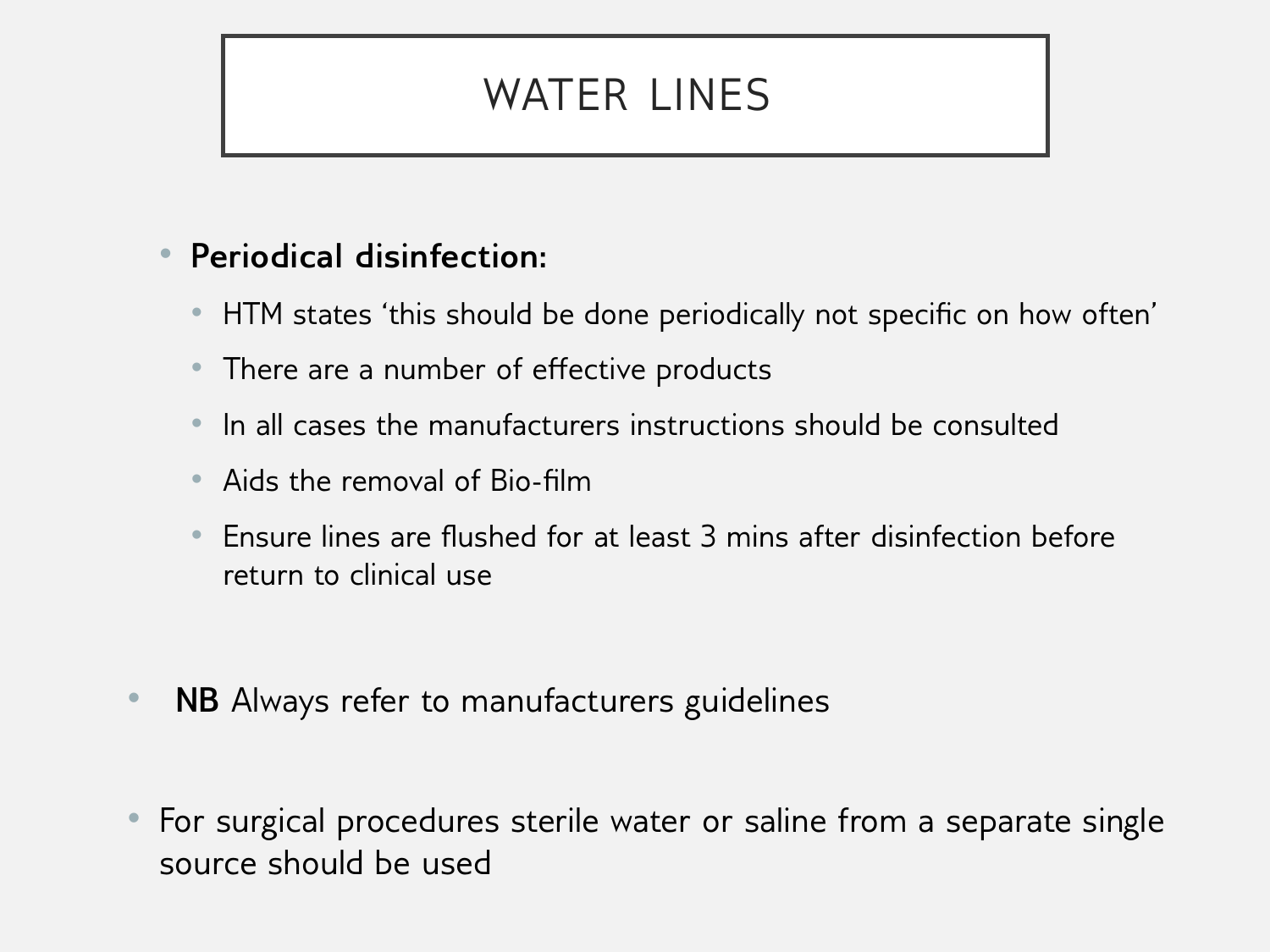

# Water lines
Periodical disinfection:
HTM states ‘this should be done periodically not specific on how often’
There are a number of effective products
In all cases the manufacturers instructions should be consulted
Aids the removal of Bio-film
Ensure lines are flushed for at least 3 mins after disinfection before return to clinical use

NB Always refer to manufacturers guidelines

For surgical procedures sterile water or saline from a separate single source should be used